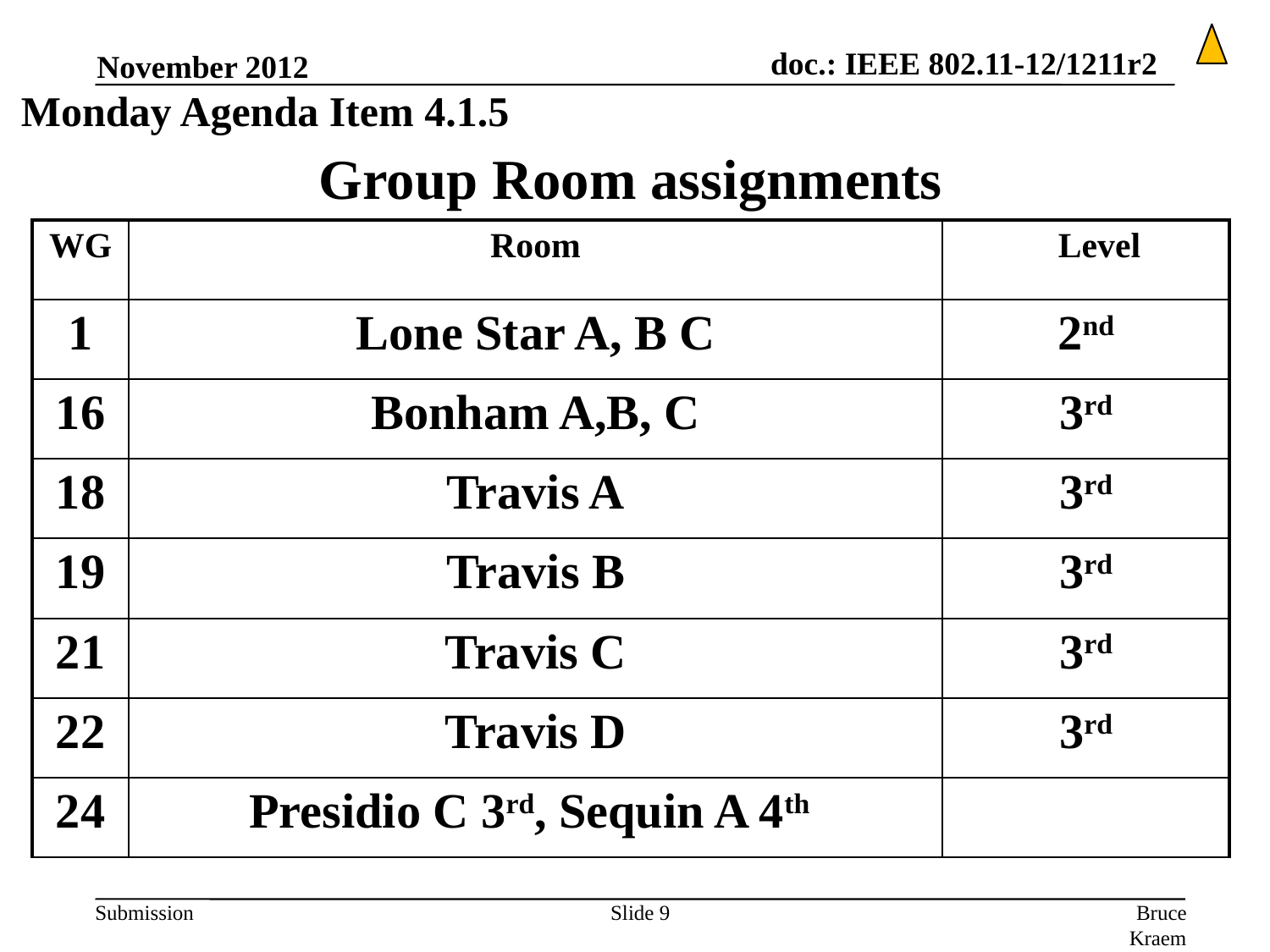

November 2012
Monday Agenda Item 4.1.5
# Group Room assignments
| WG | Room | Level |
| --- | --- | --- |
| 1 | Lone Star A, B C | 2nd |
| 16 | Bonham A,B, C | 3rd |
| 18 | Travis A | 3rd |
| 19 | Travis B | 3rd |
| 21 | Travis C | 3rd |
| 22 | Travis D | 3rd |
| 24 | Presidio C 3rd, Sequin A 4th |  |
Slide 9
Bruce Kraemer, Marvell